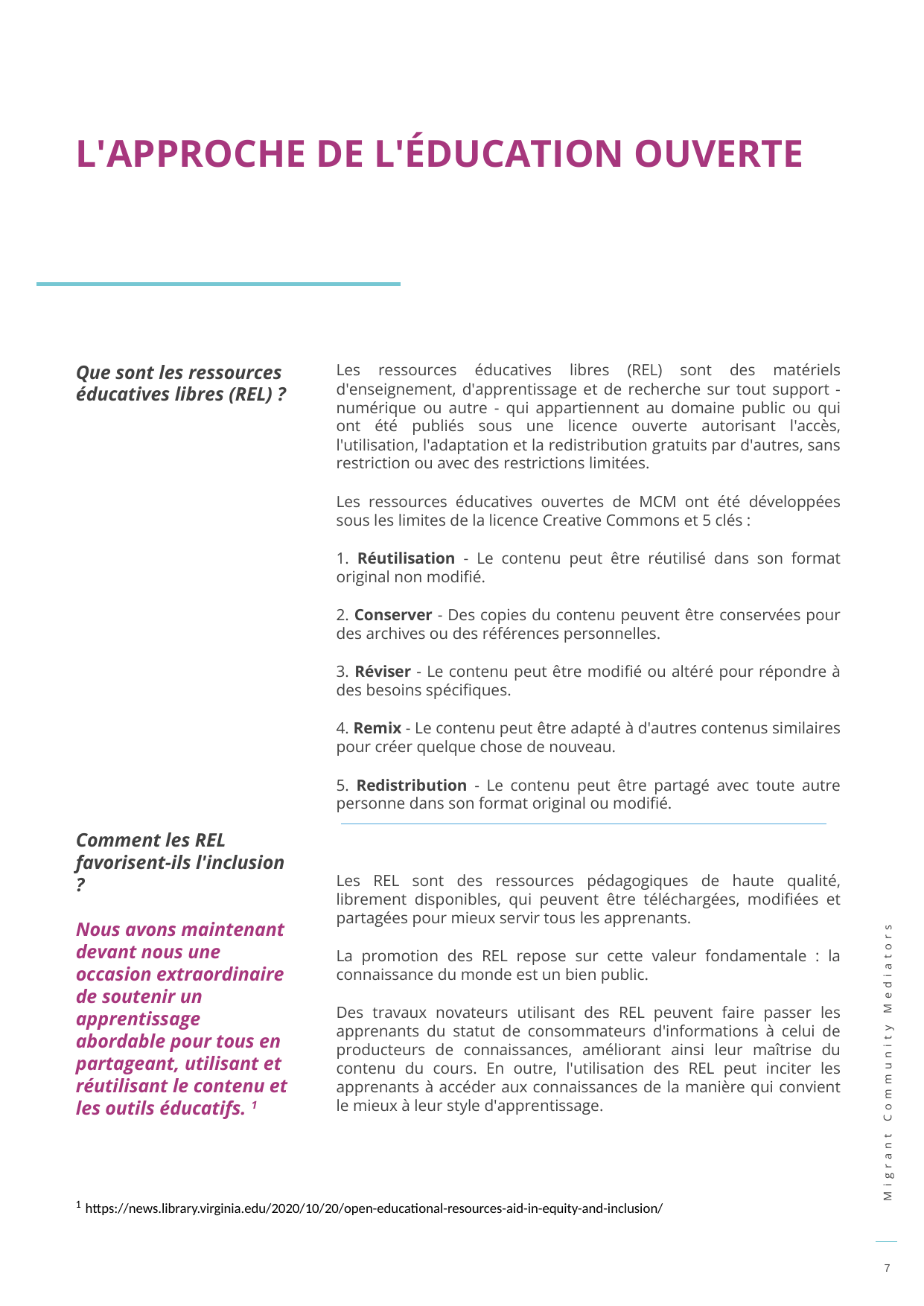

L'APPROCHE DE L'ÉDUCATION OUVERTE
Que sont les ressources éducatives libres (REL) ?

Comment les REL favorisent-ils l'inclusion ?

Nous avons maintenant devant nous une occasion extraordinaire de soutenir un apprentissage abordable pour tous en partageant, utilisant et réutilisant le contenu et les outils éducatifs. 1

Les ressources éducatives libres (REL) sont des matériels d'enseignement, d'apprentissage et de recherche sur tout support - numérique ou autre - qui appartiennent au domaine public ou qui ont été publiés sous une licence ouverte autorisant l'accès, l'utilisation, l'adaptation et la redistribution gratuits par d'autres, sans restriction ou avec des restrictions limitées.

Les ressources éducatives ouvertes de MCM ont été développées sous les limites de la licence Creative Commons et 5 clés :

1. Réutilisation - Le contenu peut être réutilisé dans son format original non modifié.

2. Conserver - Des copies du contenu peuvent être conservées pour des archives ou des références personnelles.

3. Réviser - Le contenu peut être modifié ou altéré pour répondre à des besoins spécifiques.

4. Remix - Le contenu peut être adapté à d'autres contenus similaires pour créer quelque chose de nouveau.

5. Redistribution - Le contenu peut être partagé avec toute autre personne dans son format original ou modifié.

Les REL sont des ressources pédagogiques de haute qualité, librement disponibles, qui peuvent être téléchargées, modifiées et partagées pour mieux servir tous les apprenants.

La promotion des REL repose sur cette valeur fondamentale : la connaissance du monde est un bien public.

Des travaux novateurs utilisant des REL peuvent faire passer les apprenants du statut de consommateurs d'informations à celui de producteurs de connaissances, améliorant ainsi leur maîtrise du contenu du cours. En outre, l'utilisation des REL peut inciter les apprenants à accéder aux connaissances de la manière qui convient le mieux à leur style d'apprentissage.
1 https://news.library.virginia.edu/2020/10/20/open-educational-resources-aid-in-equity-and-inclusion/
7